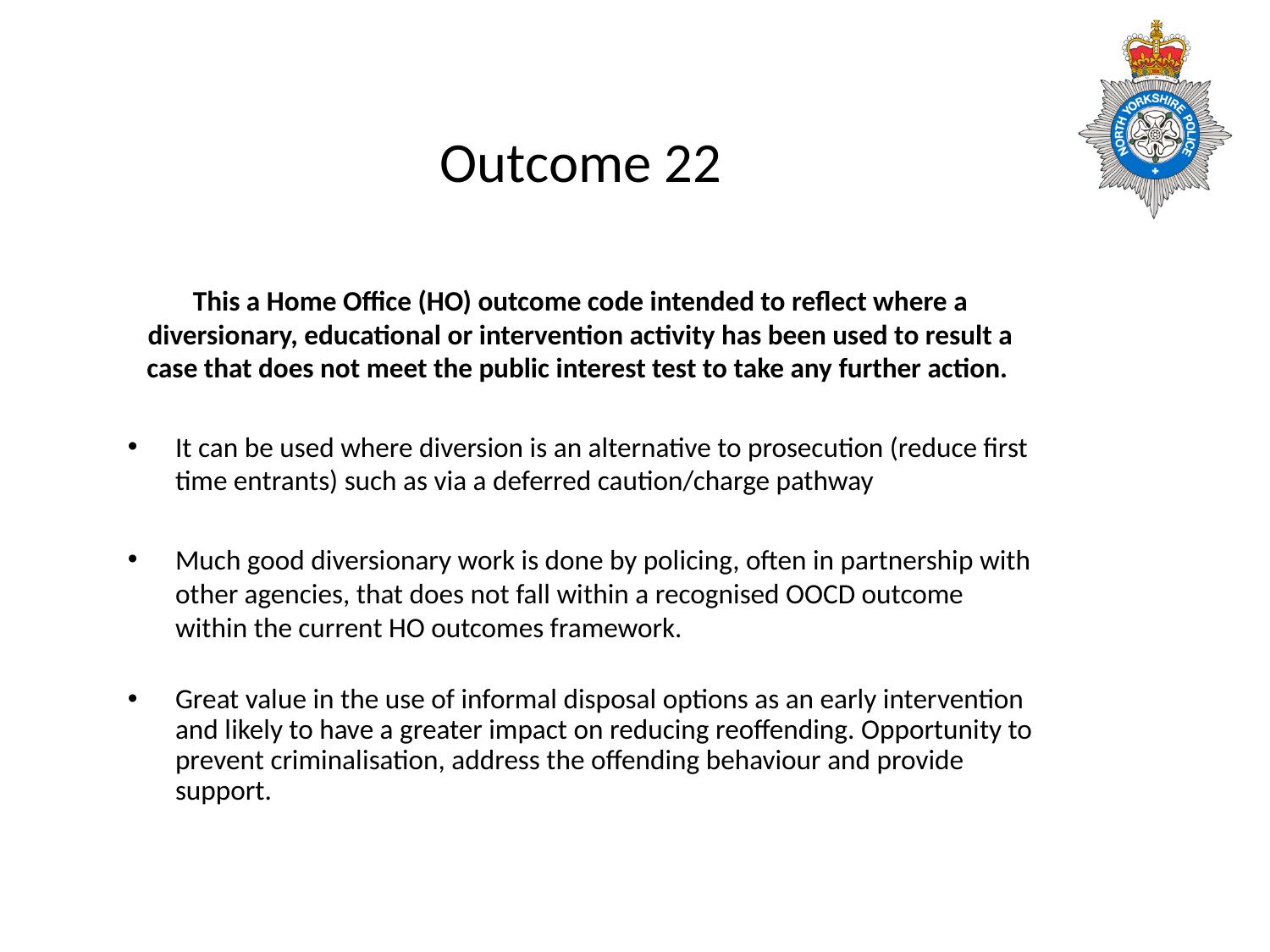

# Outcome 22
This a Home Office (HO) outcome code intended to reflect where a diversionary, educational or intervention activity has been used to result a case that does not meet the public interest test to take any further action.

It can be used where diversion is an alternative to prosecution (reduce first time entrants) such as via a deferred caution/charge pathway

Much good diversionary work is done by policing, often in partnership with other agencies, that does not fall within a recognised OOCD outcome within the current HO outcomes framework.

Great value in the use of informal disposal options as an early intervention and likely to have a greater impact on reducing reoffending. Opportunity to prevent criminalisation, address the offending behaviour and provide support.